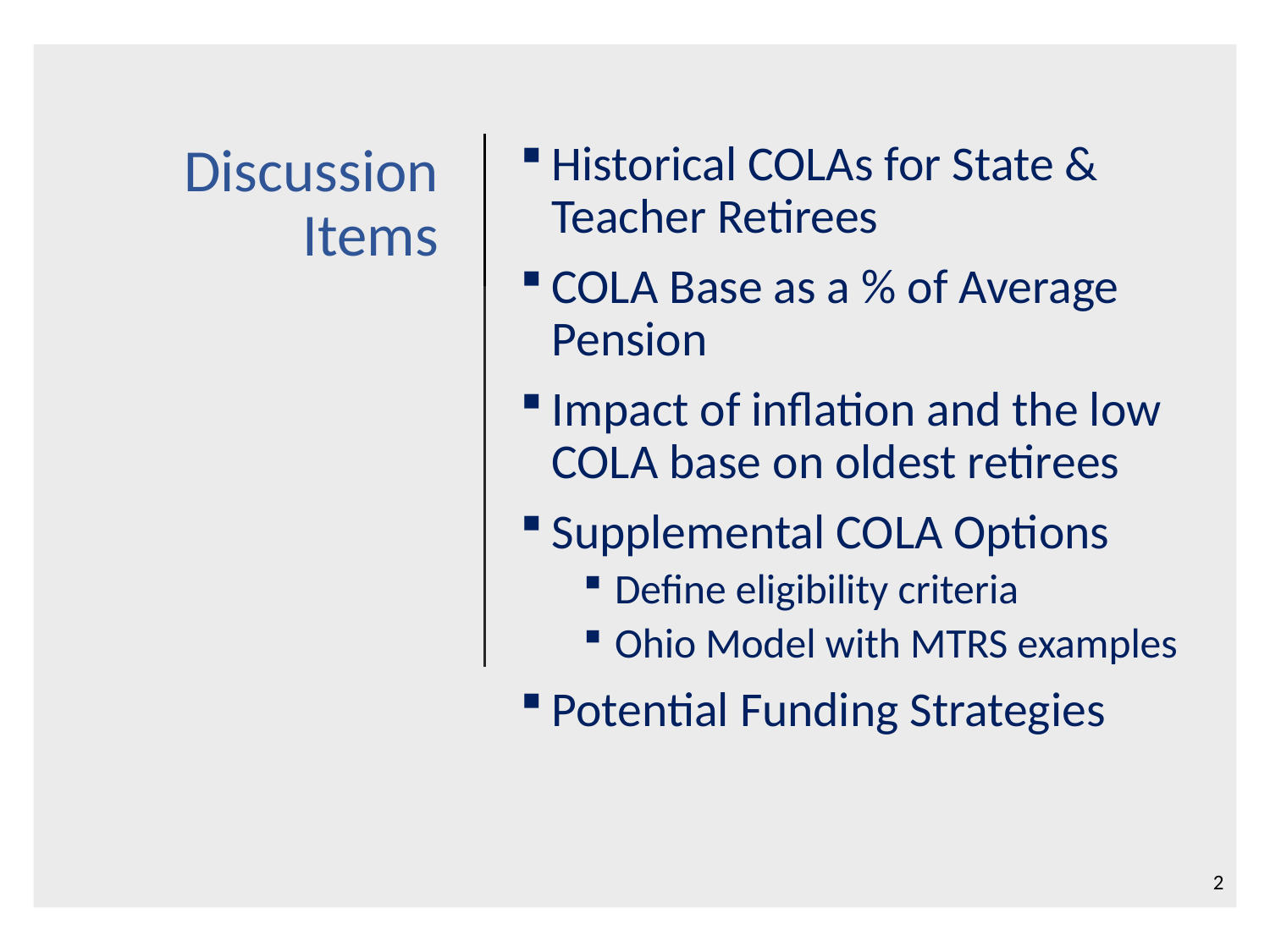

Historical COLAs for State & Teacher Retirees
COLA Base as a % of Average Pension
Impact of inflation and the low COLA base on oldest retirees
Supplemental COLA Options
Define eligibility criteria
Ohio Model with MTRS examples
Potential Funding Strategies

# Discussion Items
2